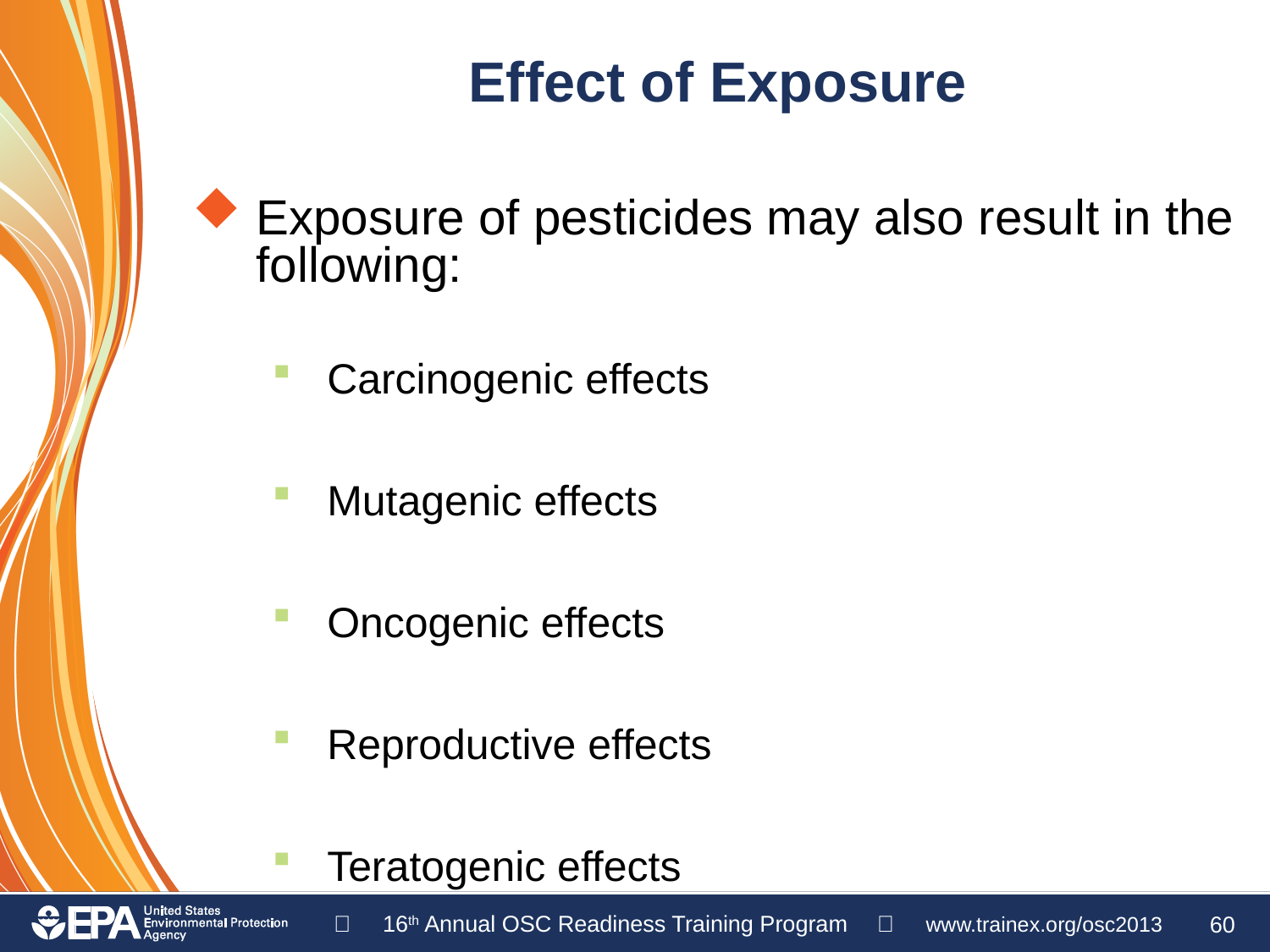

# Effect of Exposure
Exposure of pesticides may also result in the following:

Carcinogenic effects

Mutagenic effects

Oncogenic effects

Reproductive effects

Teratogenic effects